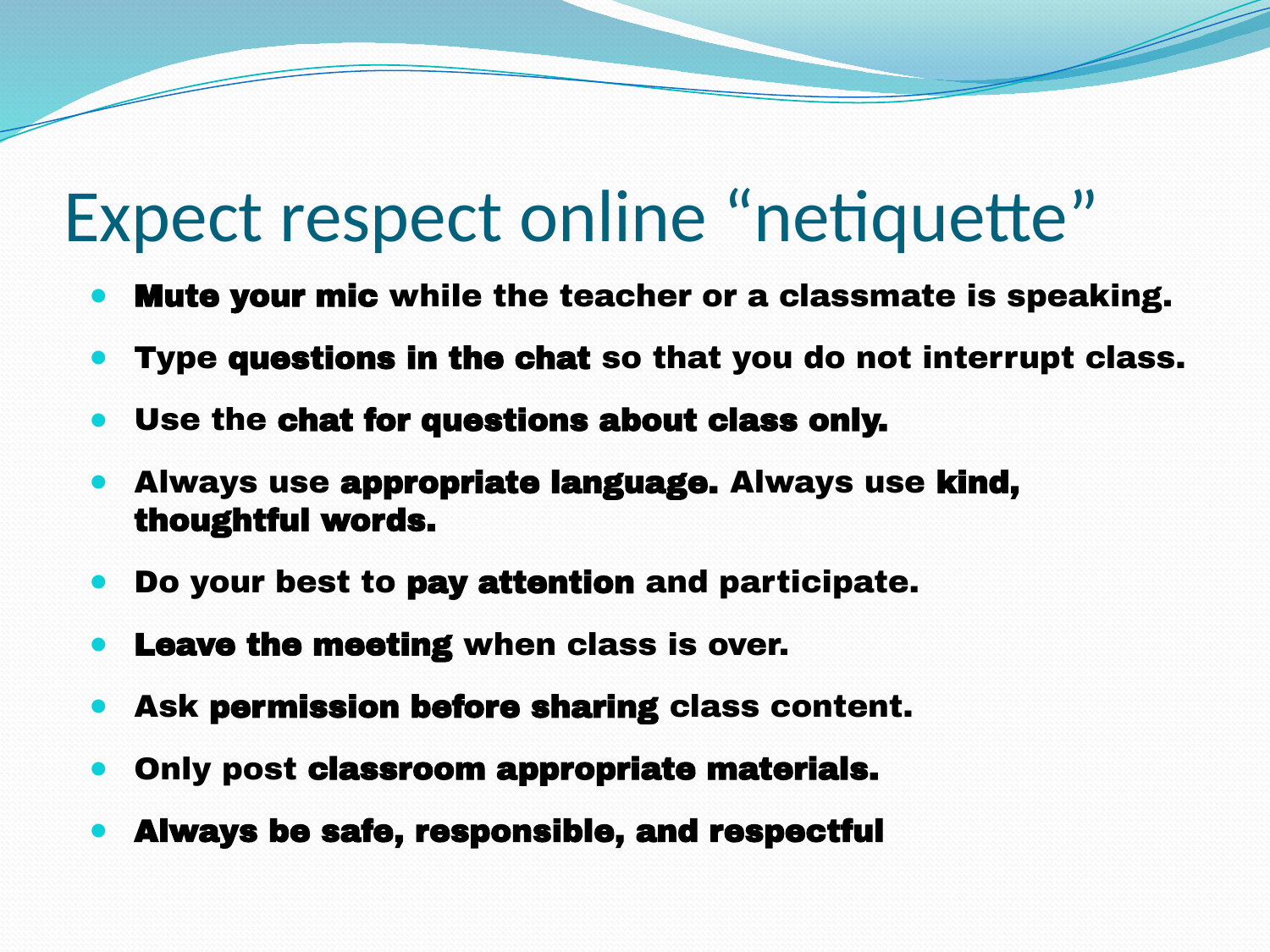

# Expect respect online “netiquette”
Mute your mic while the teacher or a classmate is speaking.
Type questions in the chat so that you do not interrupt class.
Use the chat for questions about class only.
Always use appropriate language. Always use kind, thoughtful words.
Do your best to pay attention and participate.
Leave the meeting when class is over.
Ask permission before sharing class content.
Only post classroom appropriate materials.
Always be safe, responsible, and respectful